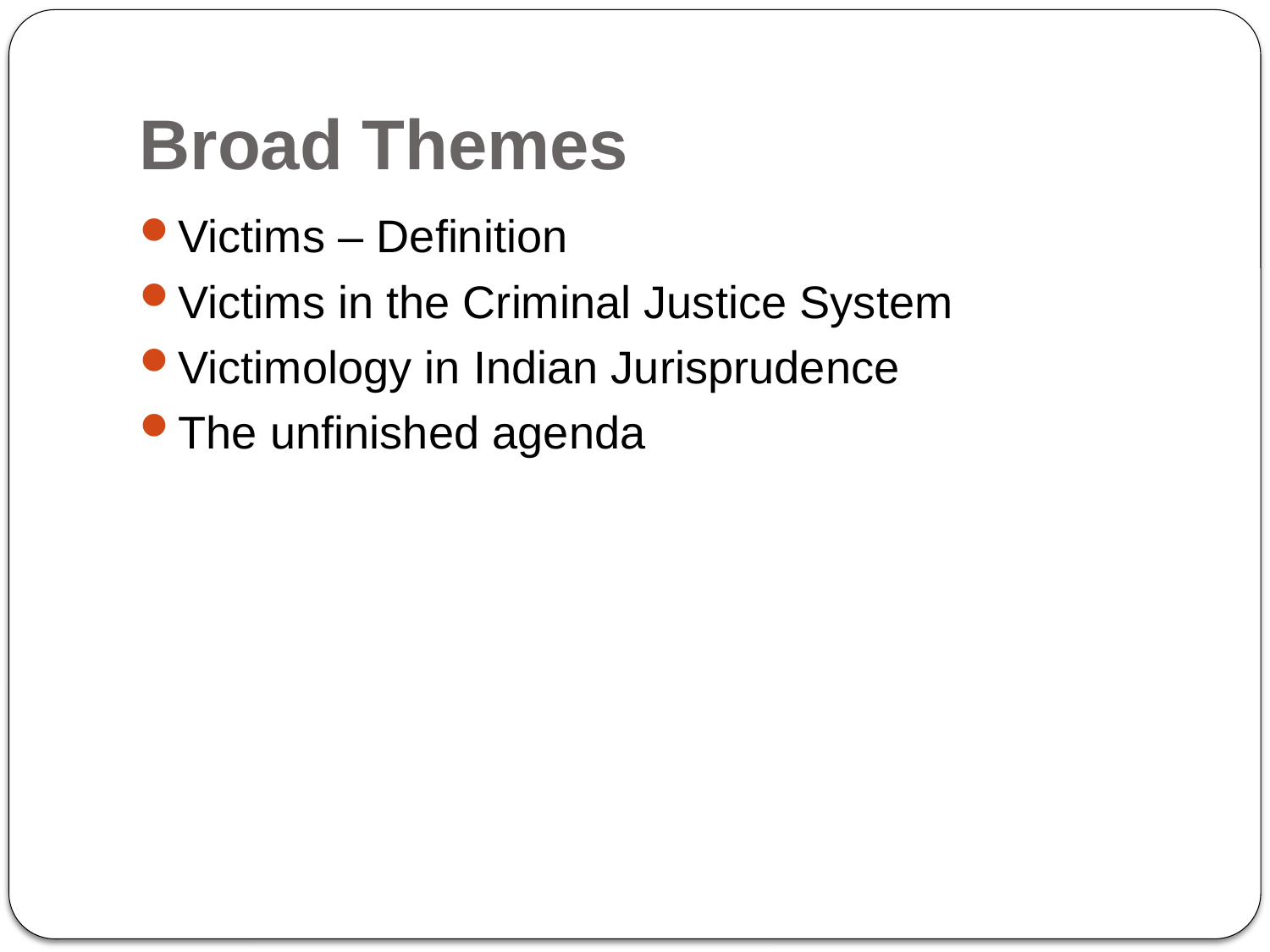

# Broad Themes
Victims – Definition
Victims in the Criminal Justice System
Victimology in Indian Jurisprudence
The unfinished agenda